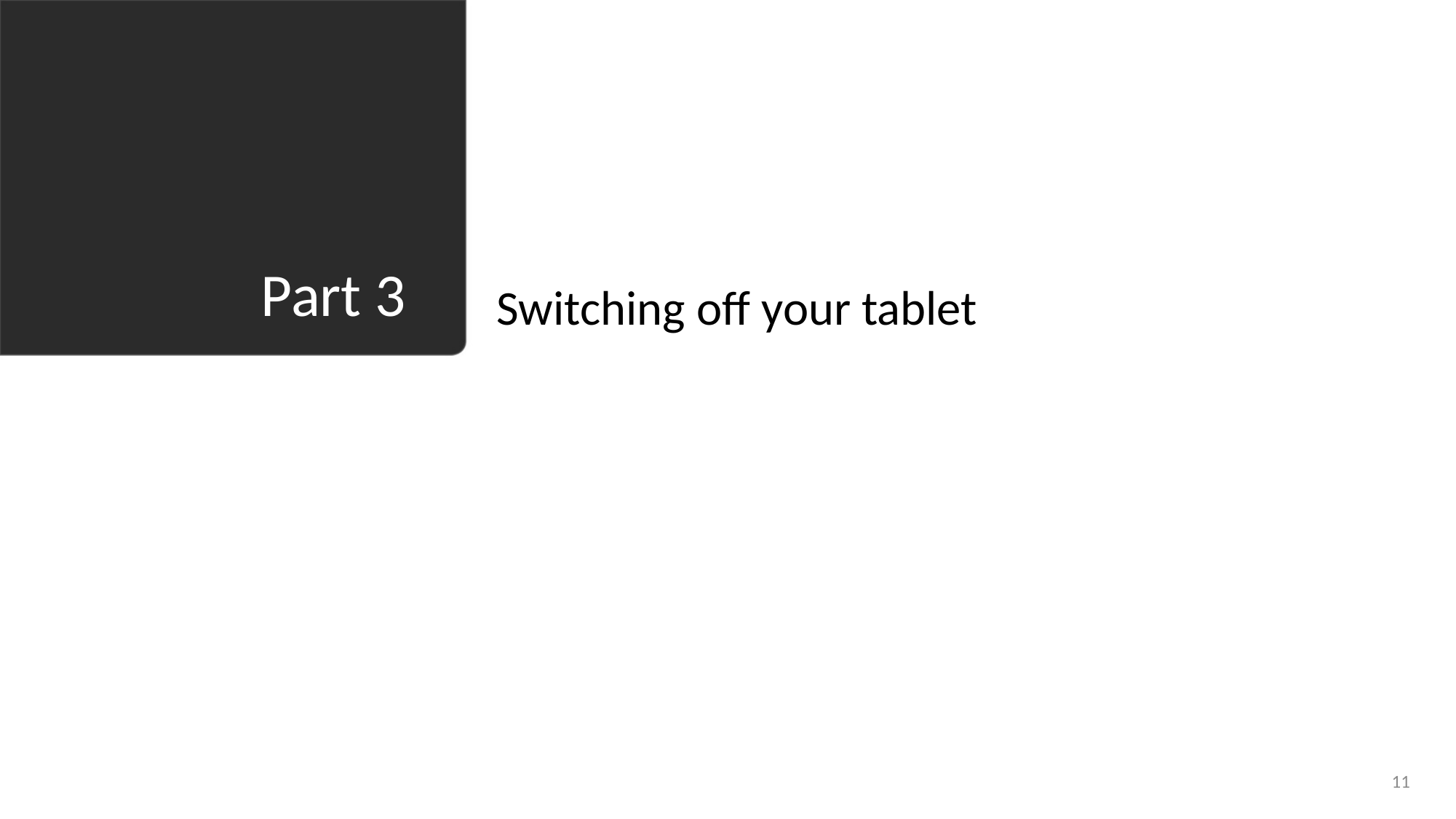

Switching off your tablet
# Part 3
11